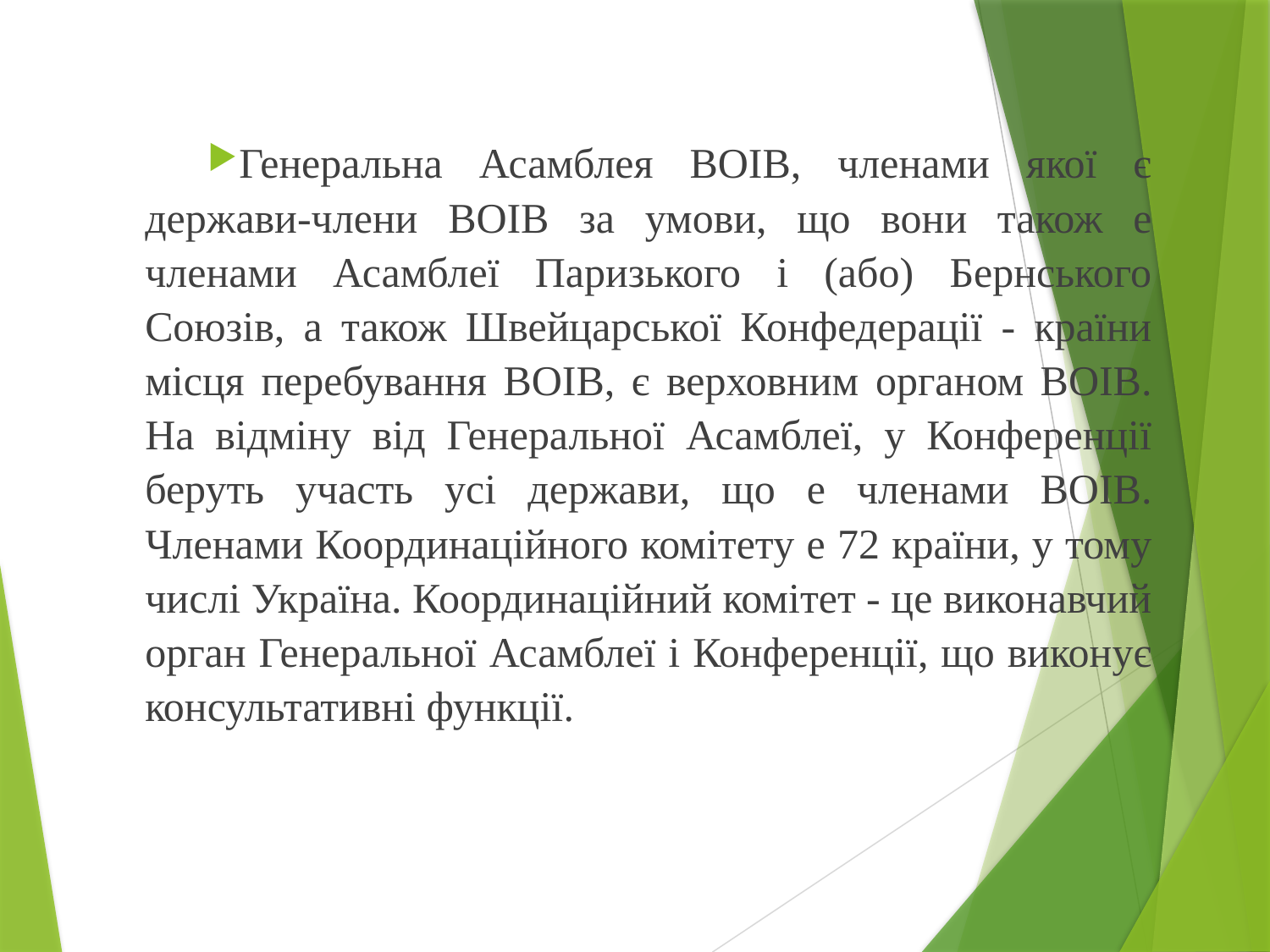

Генеральна Асамблея ВОІВ, членами якої є держави-члени ВОІВ за умови, що вони також е членами Асамблеї Паризького і (або) Бернського Союзів, а також Швейцарської Конфедерації - країни місця перебування ВОІВ, є верховним органом ВОІВ. На відміну від Генеральної Асамблеї, у Конференції беруть участь усі держави, що е членами ВОІВ. Членами Координаційного комітету е 72 країни, у тому числі Україна. Координаційний комітет - це виконавчий орган Генеральної Асамблеї і Конференції, що виконує консультативні функції.